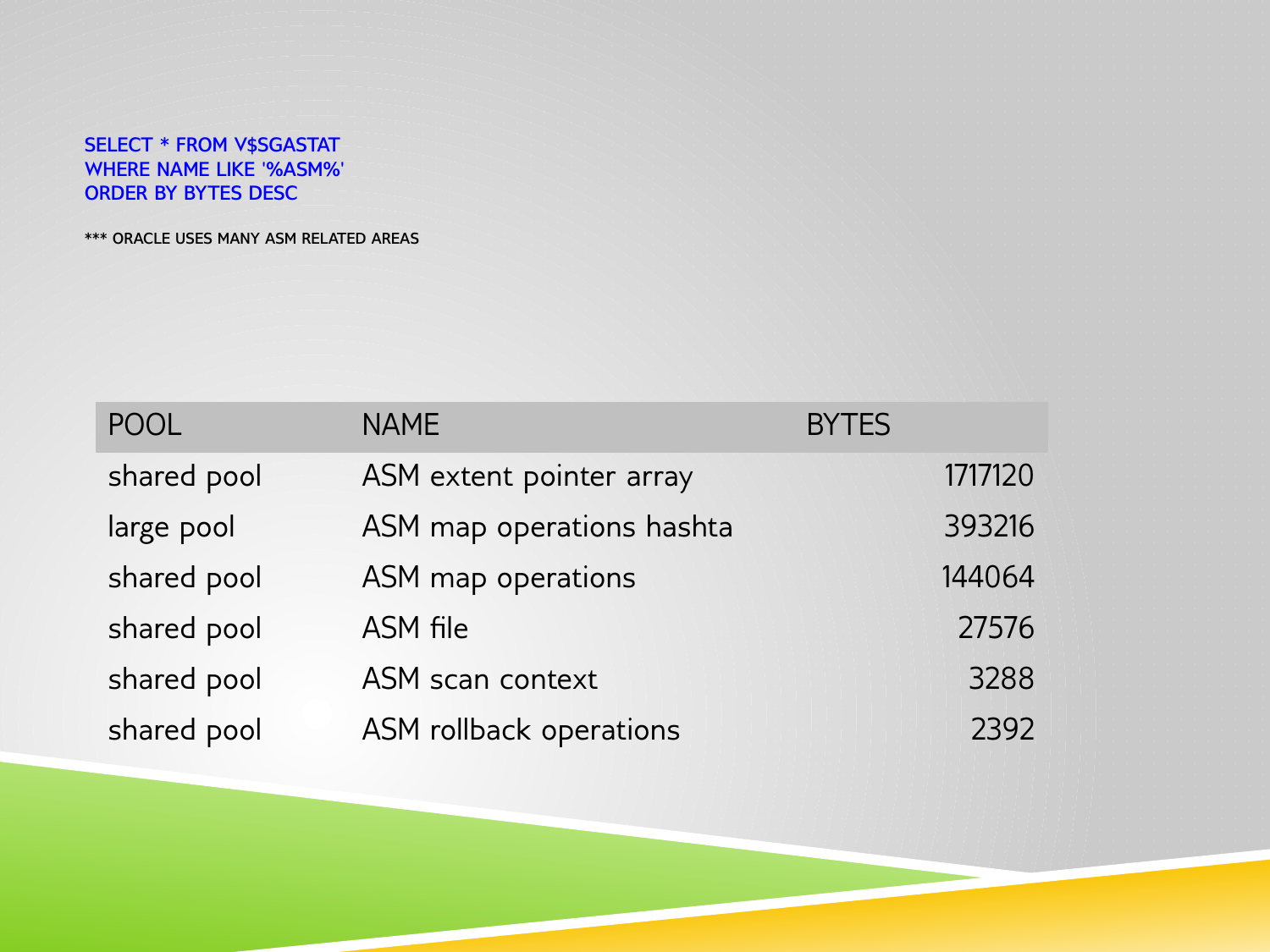

# select * from v$sgastat where name like '%ASM%' order by bytes desc *** Oracle USES many ASM related AREAS
| POOL | NAME | BYTES |
| --- | --- | --- |
| shared pool | ASM extent pointer array | 1717120 |
| large pool | ASM map operations hashta | 393216 |
| shared pool | ASM map operations | 144064 |
| shared pool | ASM file | 27576 |
| shared pool | ASM scan context | 3288 |
| shared pool | ASM rollback operations | 2392 |